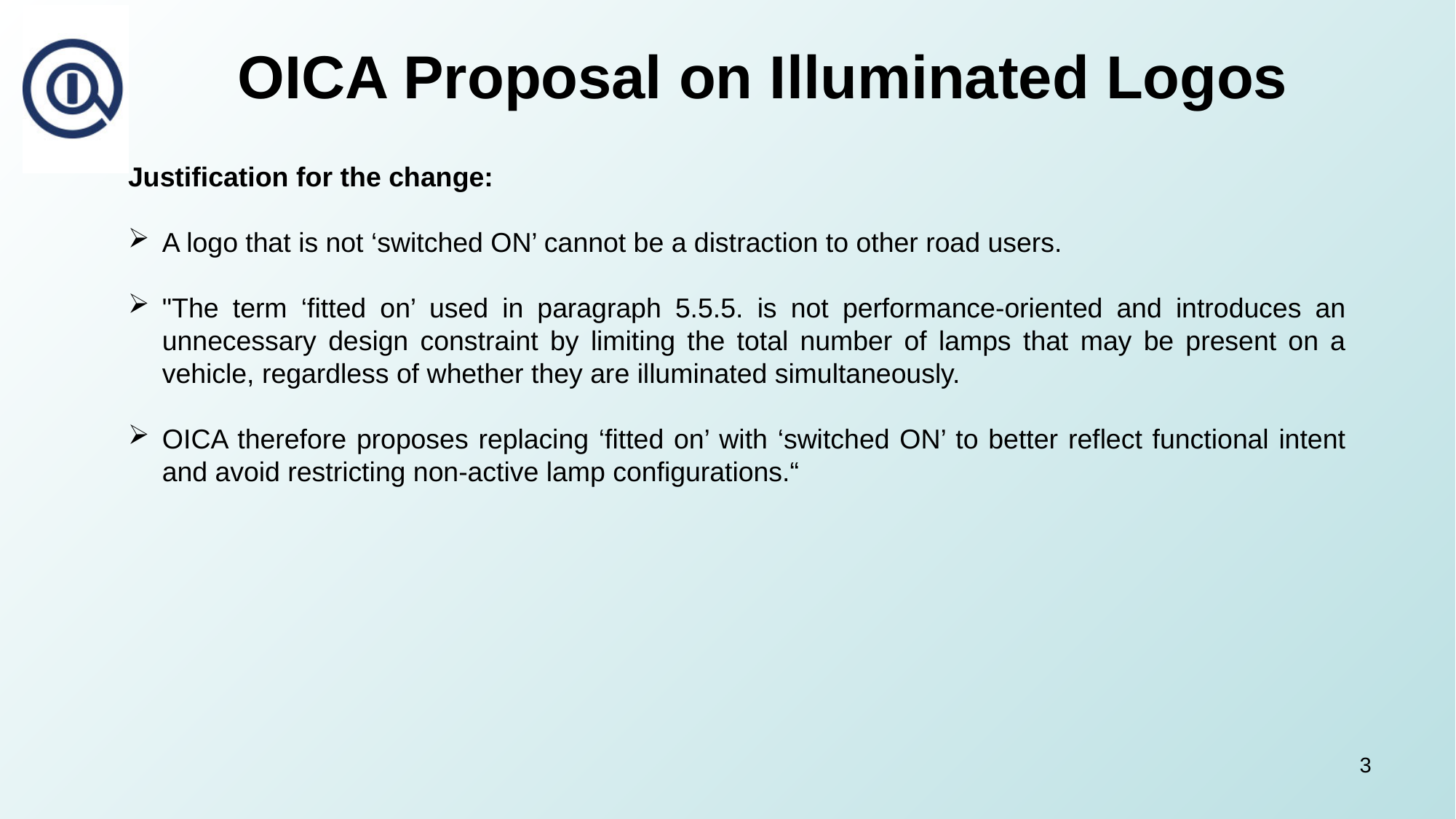

# OICA Proposal on Illuminated Logos
Justification for the change:

A logo that is not ‘switched ON’ cannot be a distraction to other road users.

"The term ‘fitted on’ used in paragraph 5.5.5. is not performance-oriented and introduces an unnecessary design constraint by limiting the total number of lamps that may be present on a vehicle, regardless of whether they are illuminated simultaneously.

OICA therefore proposes replacing ‘fitted on’ with ‘switched ON’ to better reflect functional intent and avoid restricting non-active lamp configurations.“

3